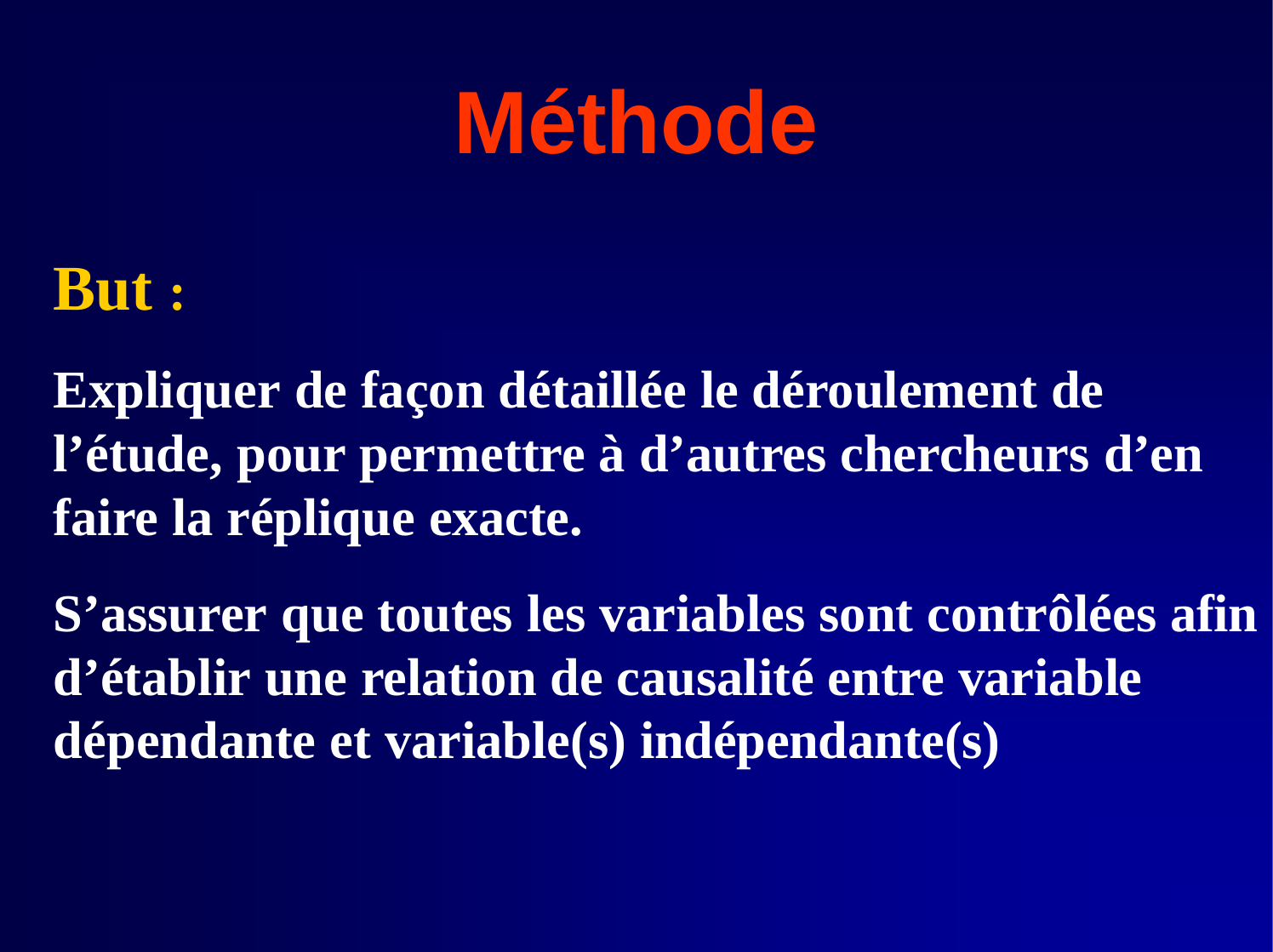

# Méthode
But :
Expliquer de façon détaillée le déroulement de l’étude, pour permettre à d’autres chercheurs d’en faire la réplique exacte.
S’assurer que toutes les variables sont contrôlées afin d’établir une relation de causalité entre variable dépendante et variable(s) indépendante(s)